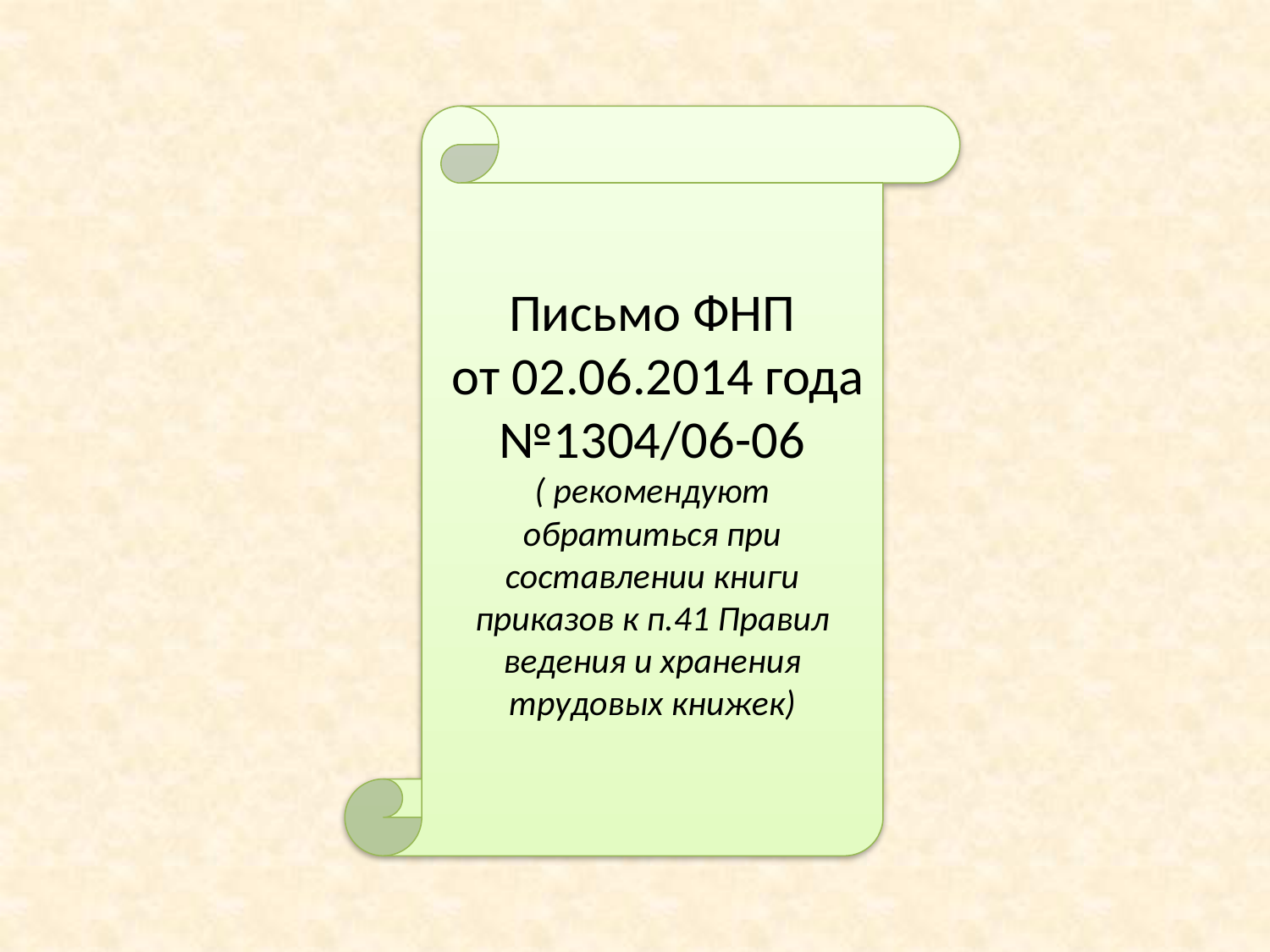

Письмо ФНП
 от 02.06.2014 года
№1304/06-06
( рекомендуют обратиться при составлении книги приказов к п.41 Правил ведения и хранения трудовых книжек)